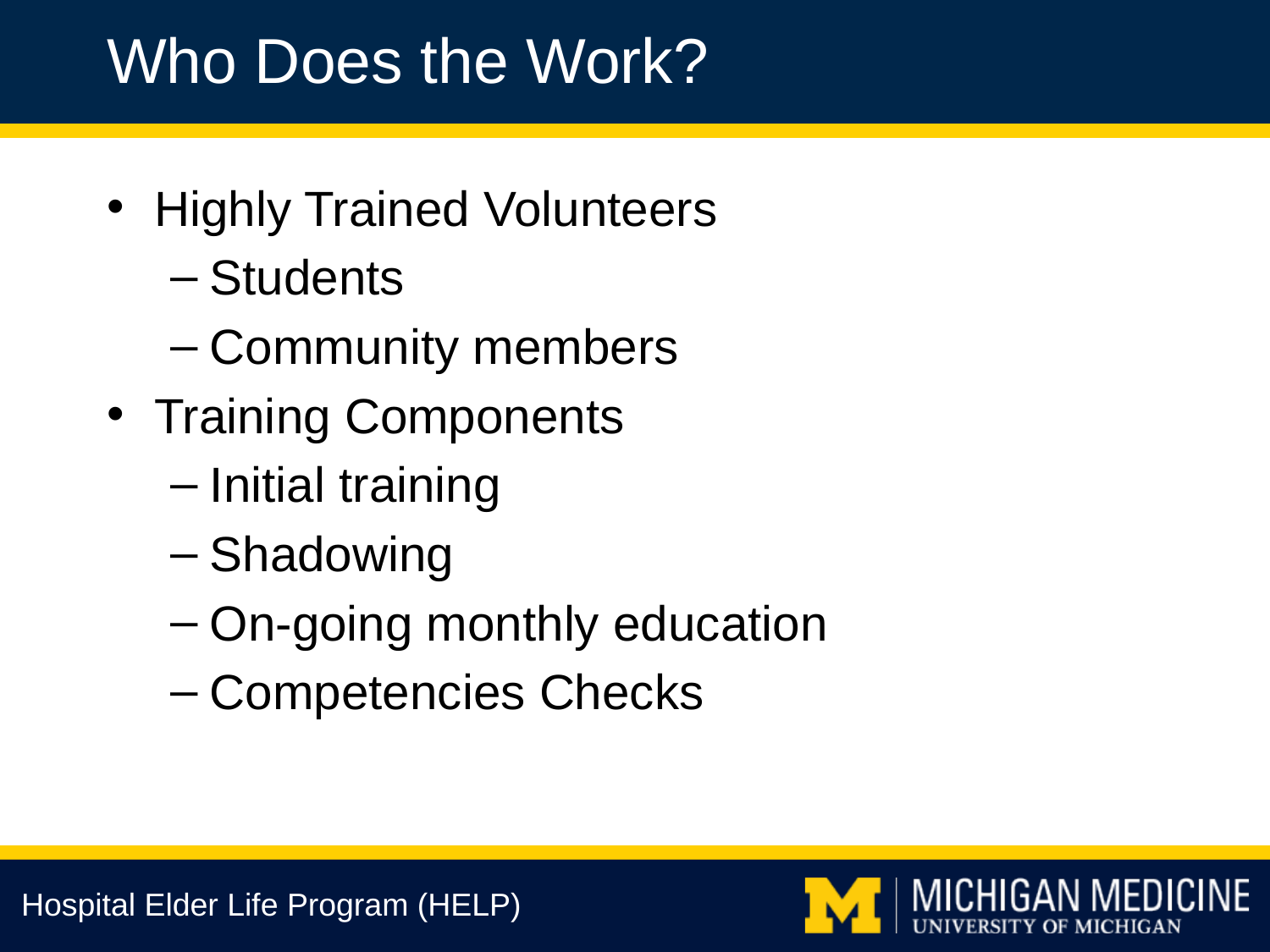

Who Does the Work?
Highly Trained Volunteers
Students
Community members
Training Components
Initial training
Shadowing
On-going monthly education
Competencies Checks

Hospital Elder Life Program (HELP)